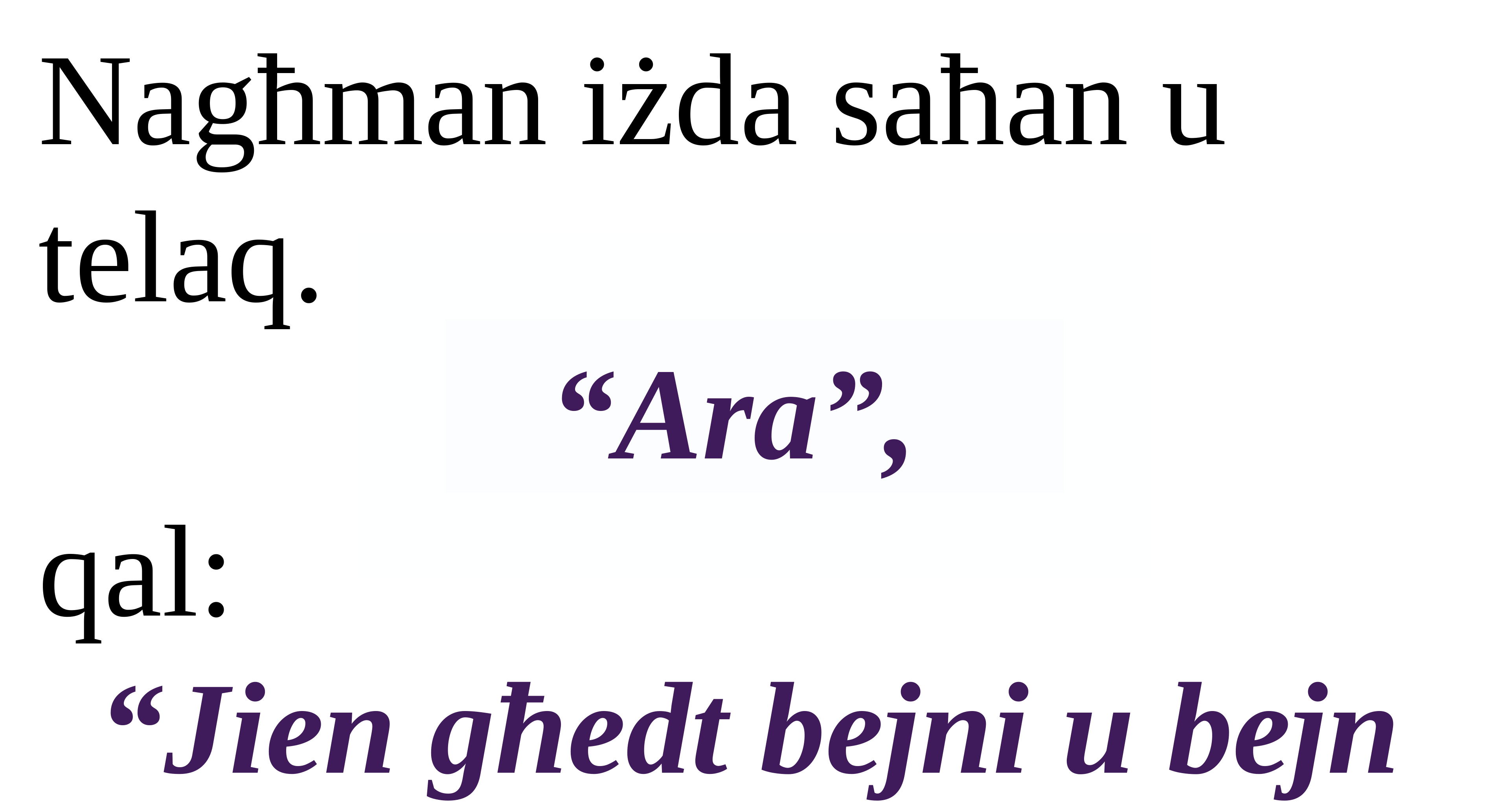

Nagħman iżda saħan u telaq.
“Ara”,
qal:
“Jien għedt bejni u bejn